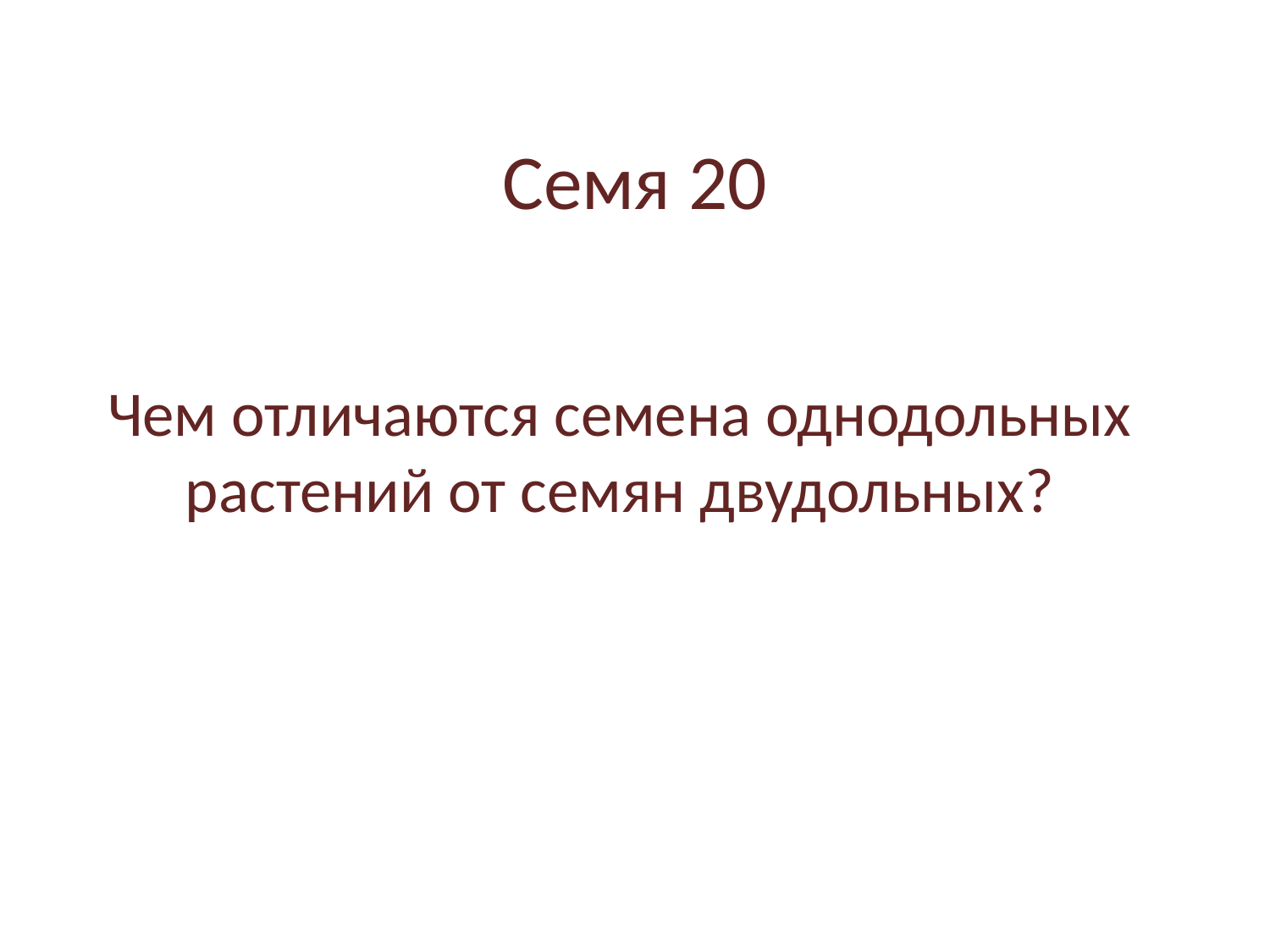

# Семя 20
Чем отличаются семена однодольных растений от семян двудольных?